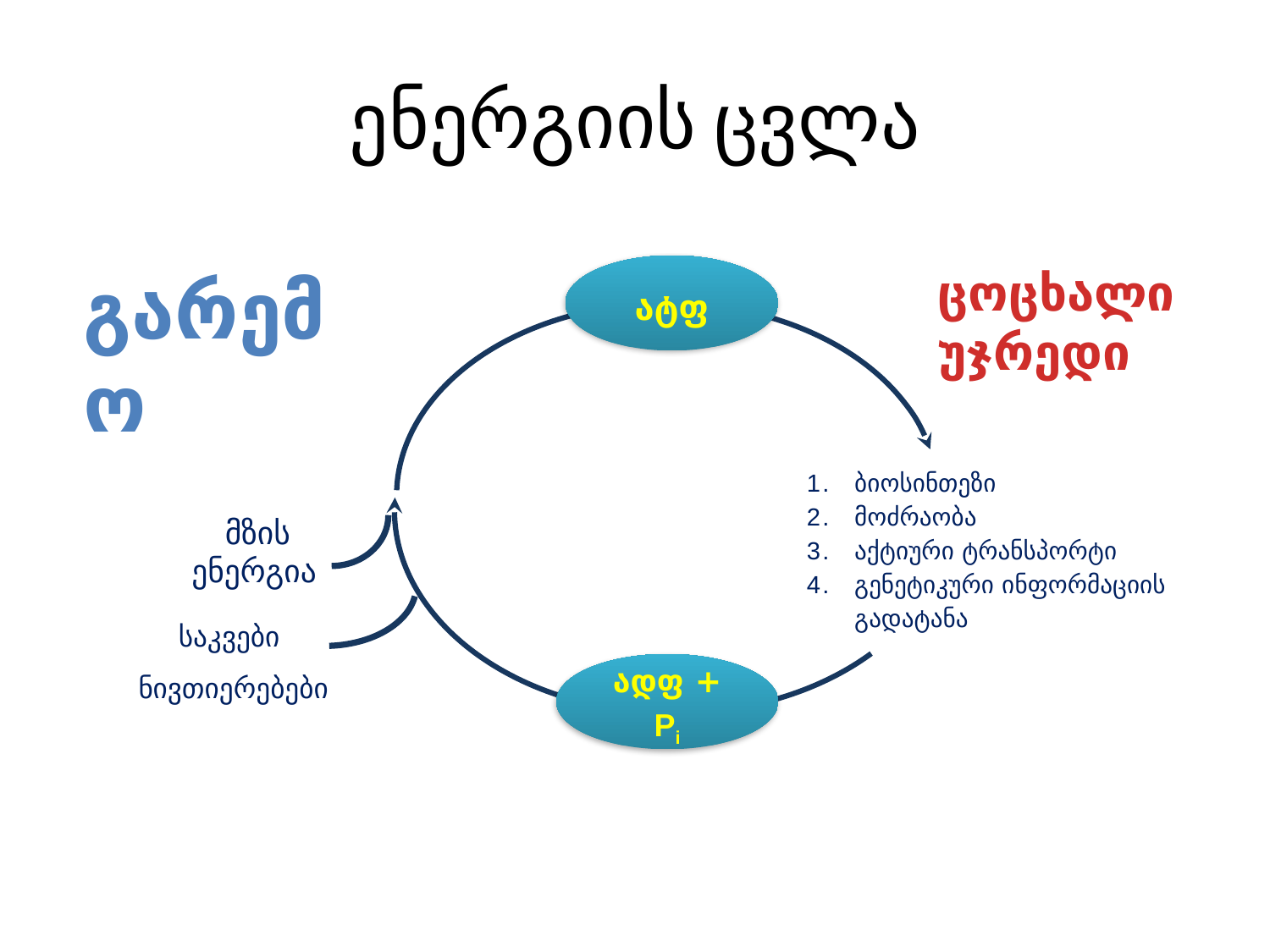

# ენერგიის ცვლა
გარემო
ატფ
ცოცხალი უჯრედი

ბიოსინთეზი
მოძრაობა
აქტიური ტრანსპორტი
გენეტიკური ინფორმაციის გადატანა

საკვები
ნივთიერებები
მზის ენერგია
ადფ + Pi